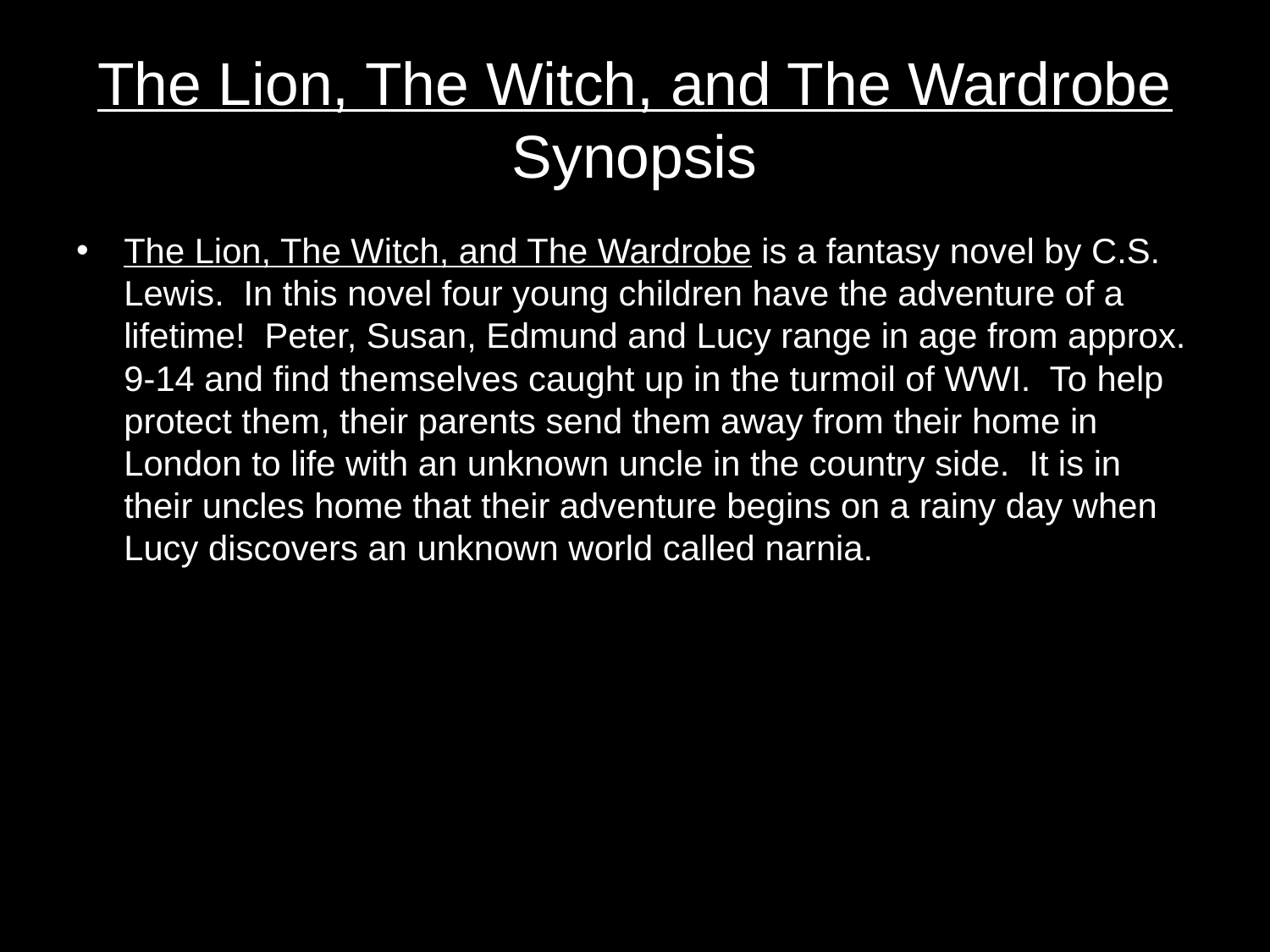

# The Lion, The Witch, and The Wardrobe Synopsis
The Lion, The Witch, and The Wardrobe is a fantasy novel by C.S. Lewis.  In this novel four young children have the adventure of a lifetime!  Peter, Susan, Edmund and Lucy range in age from approx. 9-14 and find themselves caught up in the turmoil of WWI.  To help protect them, their parents send them away from their home in London to life with an unknown uncle in the country side.  It is in their uncles home that their adventure begins on a rainy day when Lucy discovers an unknown world called narnia.